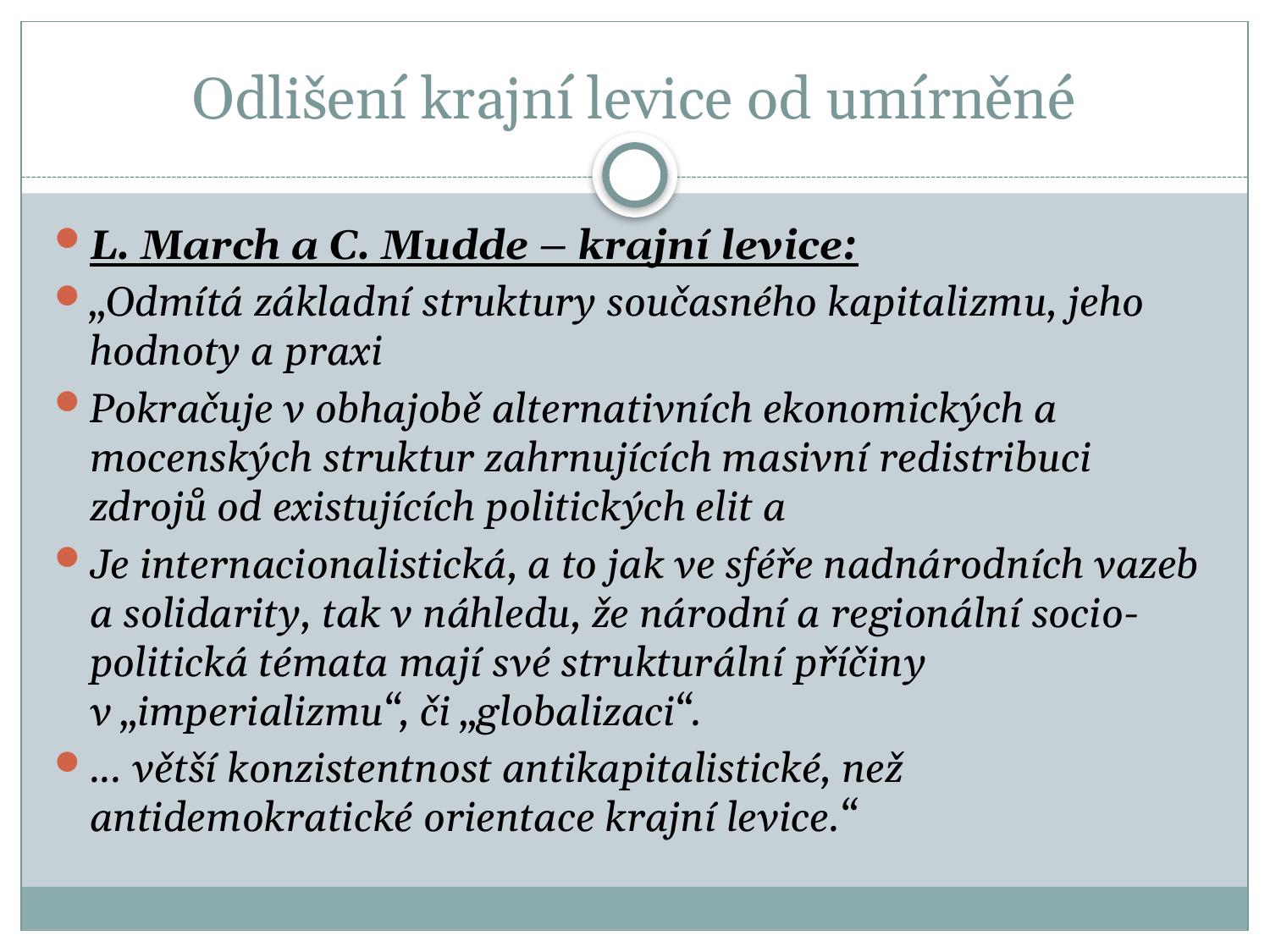

# Odlišení krajní levice od umírněné
L. March a C. Mudde – krajní levice:
„Odmítá základní struktury současného kapitalizmu, jeho hodnoty a praxi
Pokračuje v obhajobě alternativních ekonomických a mocenských struktur zahrnujících masivní redistribuci zdrojů od existujících politických elit a
Je internacionalistická, a to jak ve sféře nadnárodních vazeb a solidarity, tak v náhledu, že národní a regionální socio-politická témata mají své strukturální příčiny v „imperializmu“, či „globalizaci“.
... větší konzistentnost antikapitalistické, než antidemokratické orientace krajní levice.“